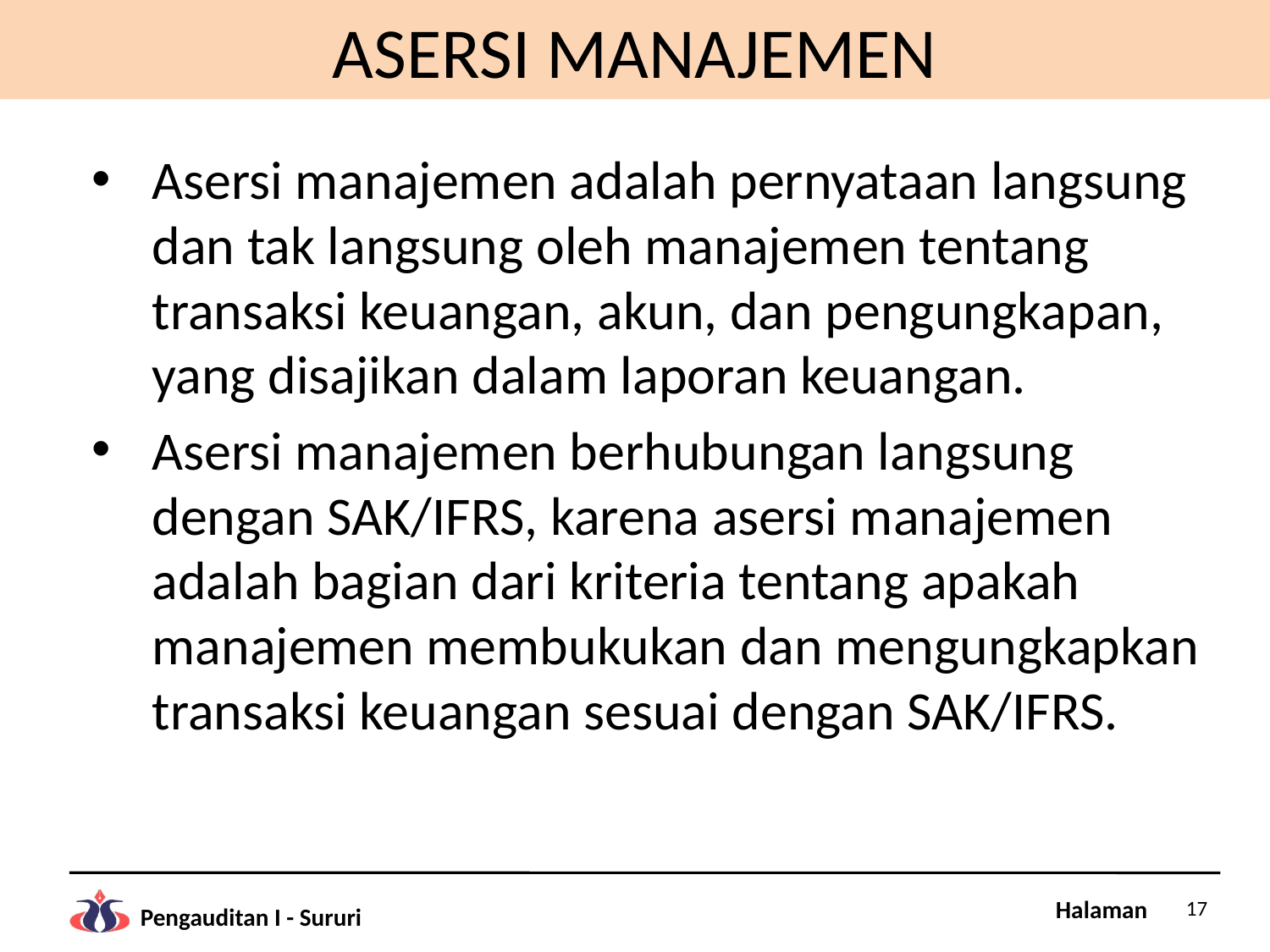

# ASERSI MANAJEMEN
Asersi manajemen adalah pernyataan langsung dan tak langsung oleh manajemen tentang transaksi keuangan, akun, dan pengungkapan, yang disajikan dalam laporan keuangan.
Asersi manajemen berhubungan langsung dengan SAK/IFRS, karena asersi manajemen adalah bagian dari kriteria tentang apakah manajemen membukukan dan mengungkapkan transaksi keuangan sesuai dengan SAK/IFRS.
17